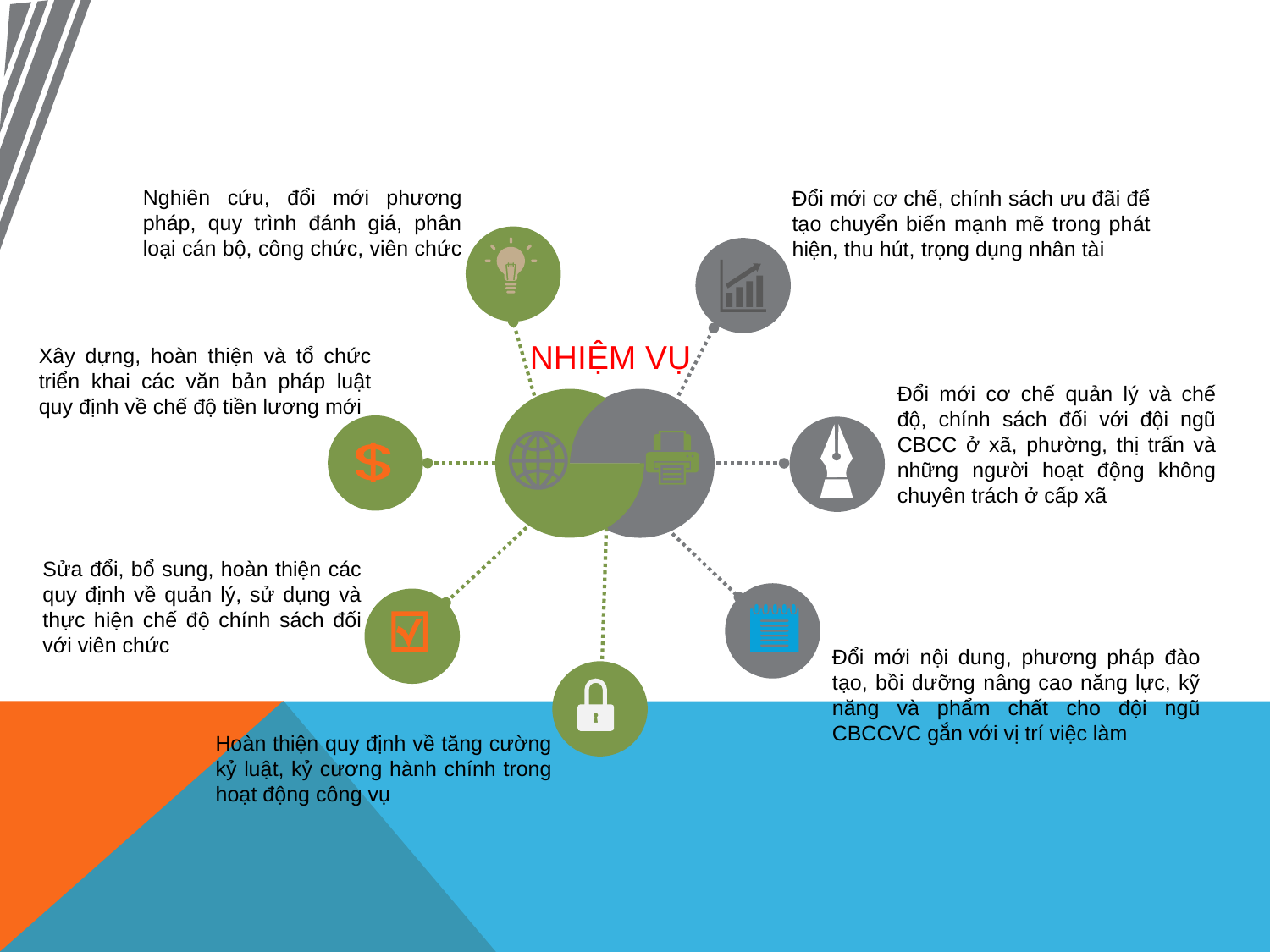

Nghiên cứu, đổi mới phương pháp, quy trình đánh giá, phân loại cán bộ, công chức, viên chức
Đổi mới cơ chế, chính sách ưu đãi để tạo chuyển biến mạnh mẽ trong phát hiện, thu hút, trọng dụng nhân tài

NHIỆM VỤ
Xây dựng, hoàn thiện và tổ chức triển khai các văn bản pháp luật quy định về chế độ tiền lương mới
Đổi mới cơ chế quản lý và chế độ, chính sách đối với đội ngũ CBCC ở xã, phường, thị trấn và những người hoạt động không chuyên trách ở cấp xã

Sửa đổi, bổ sung, hoàn thiện các quy định về quản lý, sử dụng và thực hiện chế độ chính sách đối với viên chức

Đổi mới nội dung, phương pháp đào tạo, bồi dưỡng nâng cao năng lực, kỹ năng và phẩm chất cho đội ngũ CBCCVC gắn với vị trí việc làm

Hoàn thiện quy định về tăng cường kỷ luật, kỷ cương hành chính trong hoạt động công vụ